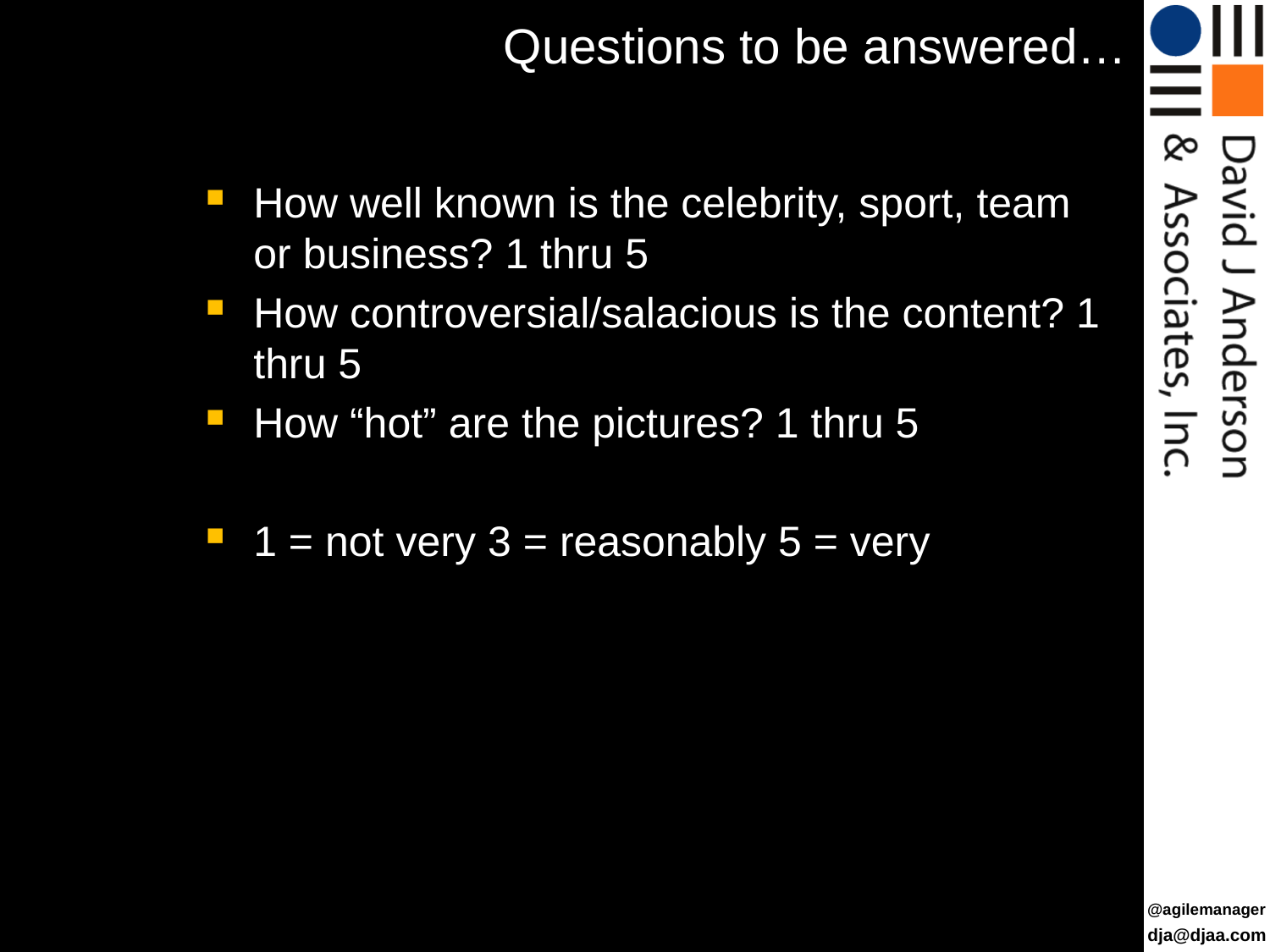

# Questions to be answered…
How well known is the celebrity, sport, team or business? 1 thru 5
How controversial/salacious is the content? 1 thru 5
How “hot” are the pictures? 1 thru 5

1 = not very 3 = reasonably 5 = very